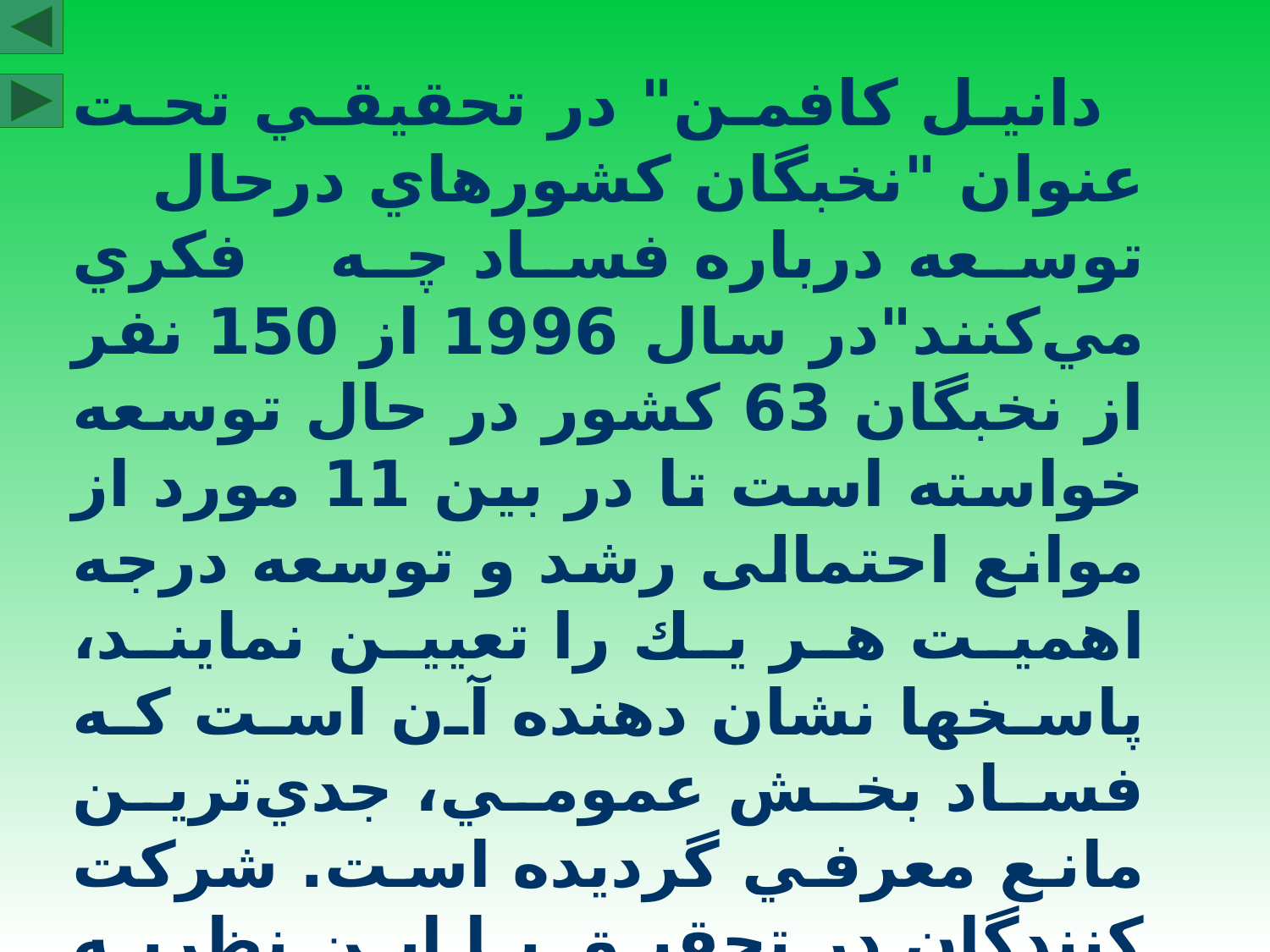

دانيل كافمن" در تحقيقي تحت عنوان "نخبگان كشورهاي درحال توسعه درباره فساد چه  فكري مي‌كنند"در سال 1996 از 150 نفر از نخبگان 63 كشور در حال توسعه خواسته است تا در بين 11 مورد از موانع احتمالی رشد و توسعه درجه اهميت هر يك را تعيين نمايند، پاسخها نشان دهنده آن است كه فساد بخش عمومي، جدي‌ترين مانع معرفي گرديده است. شركت‌ كنندگان در تحقيق با اين نظريه موافقند كه فساد و فقدان اصلاحات اقتصادي دست در دست يکديگر دارند